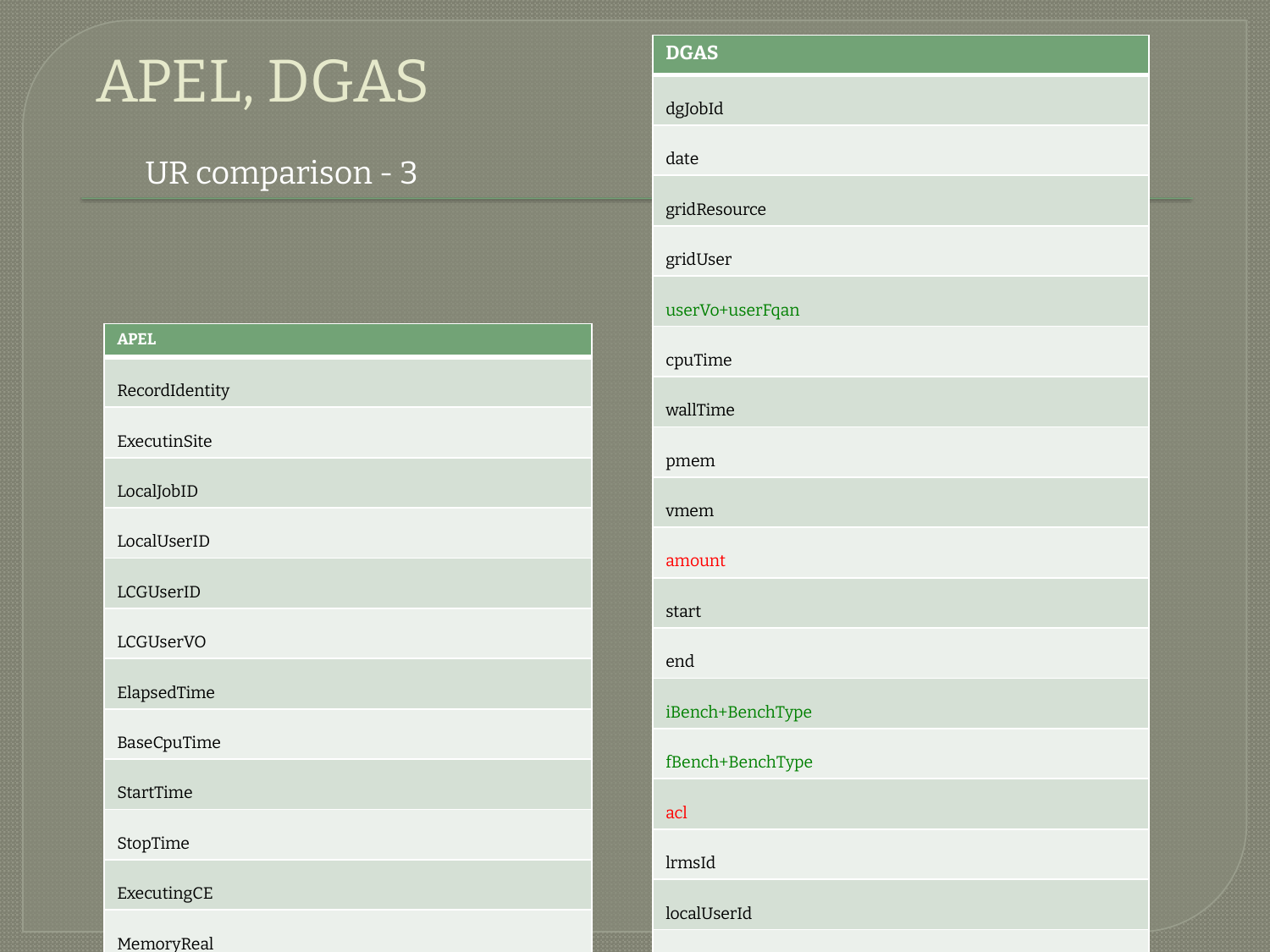

# APEL, DGAS
| DGAS |
| --- |
| dgJobId |
| date |
| gridResource |
| gridUser |
| userVo+userFqan |
| cpuTime |
| wallTime |
| pmem |
| vmem |
| amount |
| start |
| end |
| iBench+BenchType |
| fBench+BenchType |
| acl |
| lrmsId |
| localUserId |
| hlrGroup |
| localGroup |
| endDate |
| siteName |
| accountingProcedure+voOrigin (local or grid job?) |
| GlueCEInfoTotalCPUs |
| executingNode |
UR comparison - 3
| APEL |
| --- |
| RecordIdentity |
| ExecutinSite |
| LocalJobID |
| LocalUserID |
| LCGUserID |
| LCGUserVO |
| ElapsedTime |
| BaseCpuTime |
| StartTime |
| StopTime |
| ExecutingCE |
| MemoryReal |
| MemoryVirtual |
| SpecInt2000 |
| SpecFloat2000 |
| EventDate+EventTime |